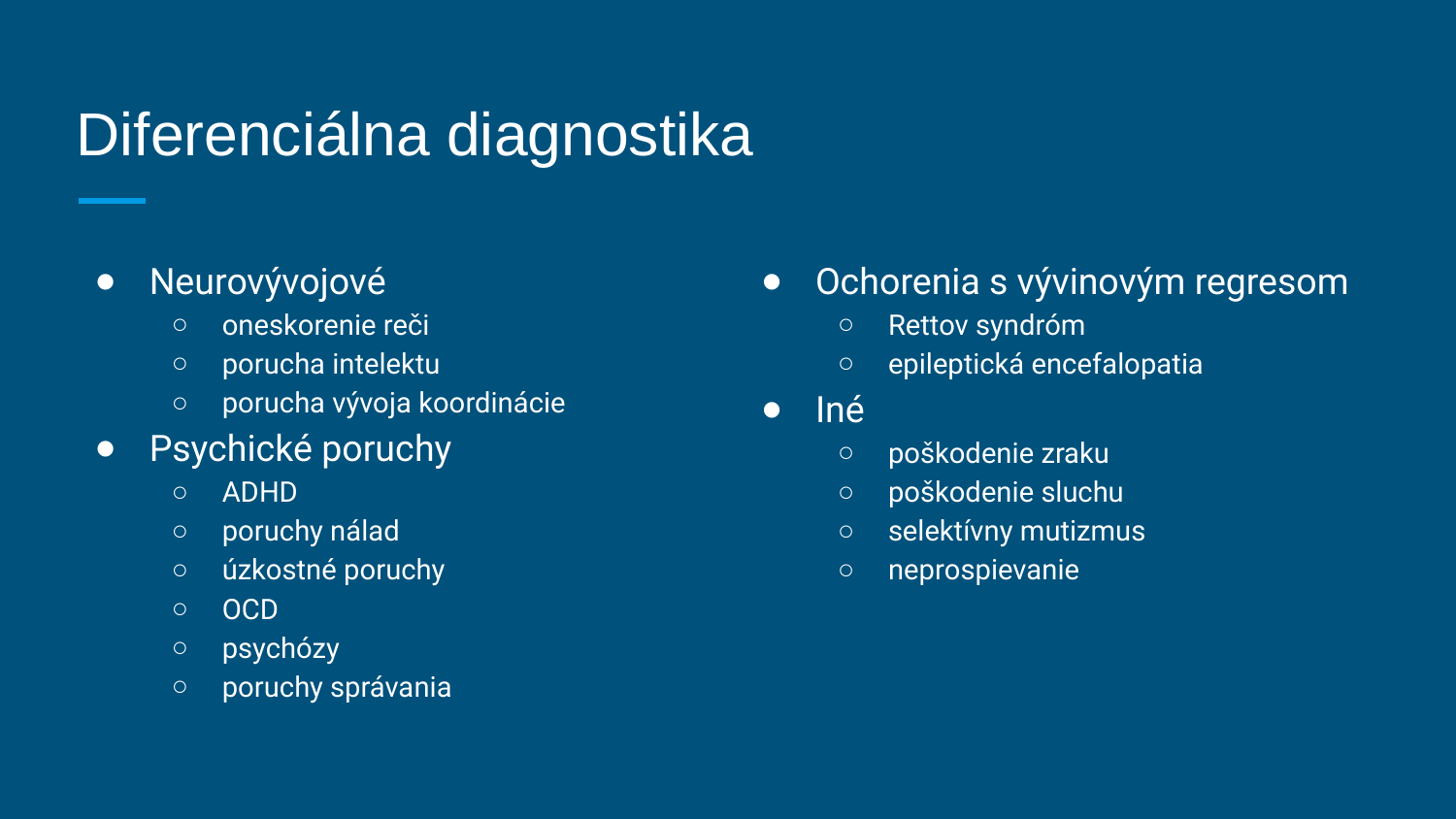

# Diferenciálna diagnostika
Neurovývojové
oneskorenie reči
porucha intelektu
porucha vývoja koordinácie
Psychické poruchy
ADHD
poruchy nálad
úzkostné poruchy
OCD
psychózy
poruchy správania
Ochorenia s vývinovým regresom
Rettov syndróm
epileptická encefalopatia
Iné
poškodenie zraku
poškodenie sluchu
selektívny mutizmus
neprospievanie